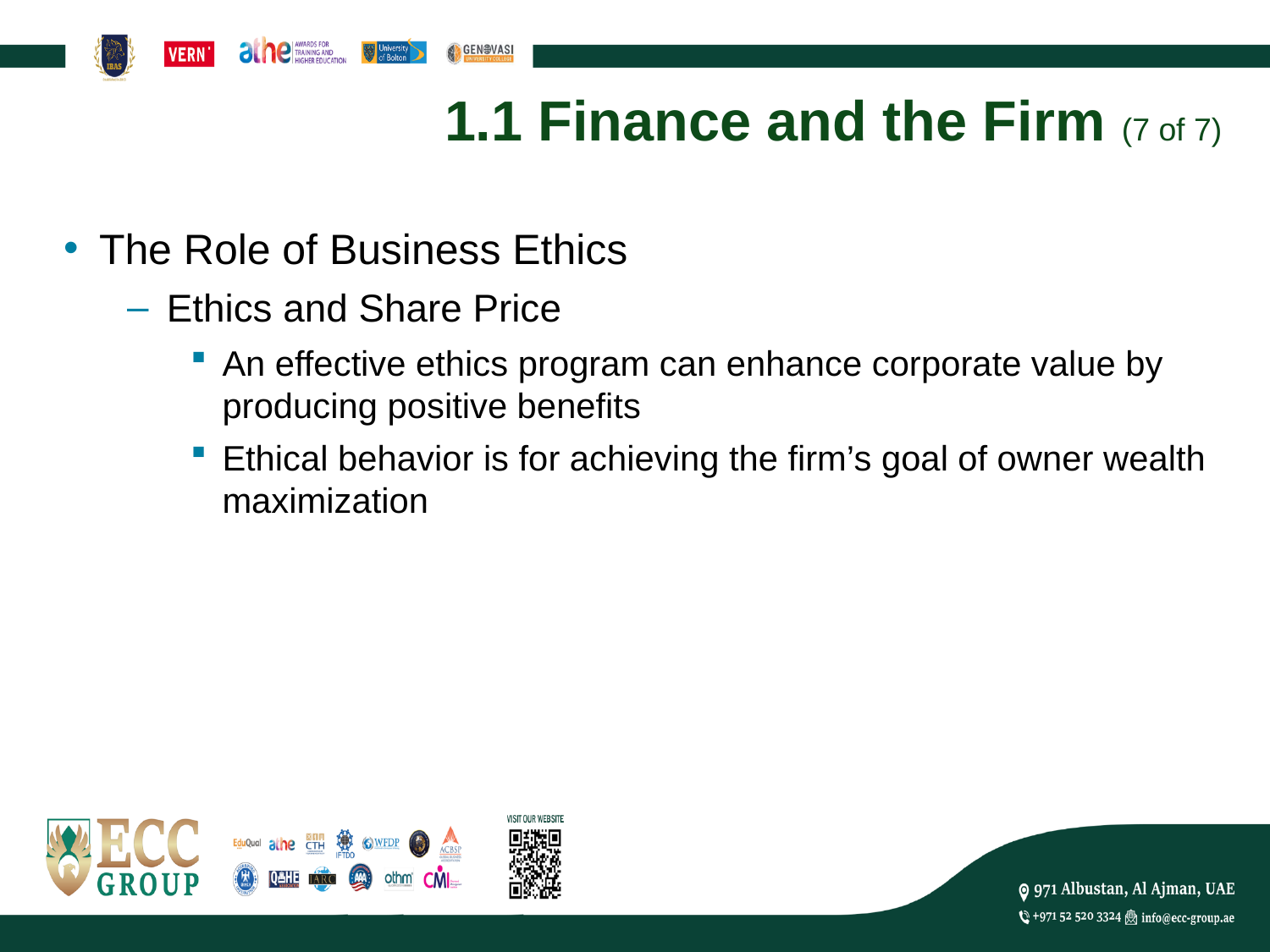

# 1.1 Finance and the Firm (7 of 7)
The Role of Business Ethics
Ethics and Share Price
An effective ethics program can enhance corporate value by producing positive benefits
Ethical behavior is for achieving the firm’s goal of owner wealth maximization